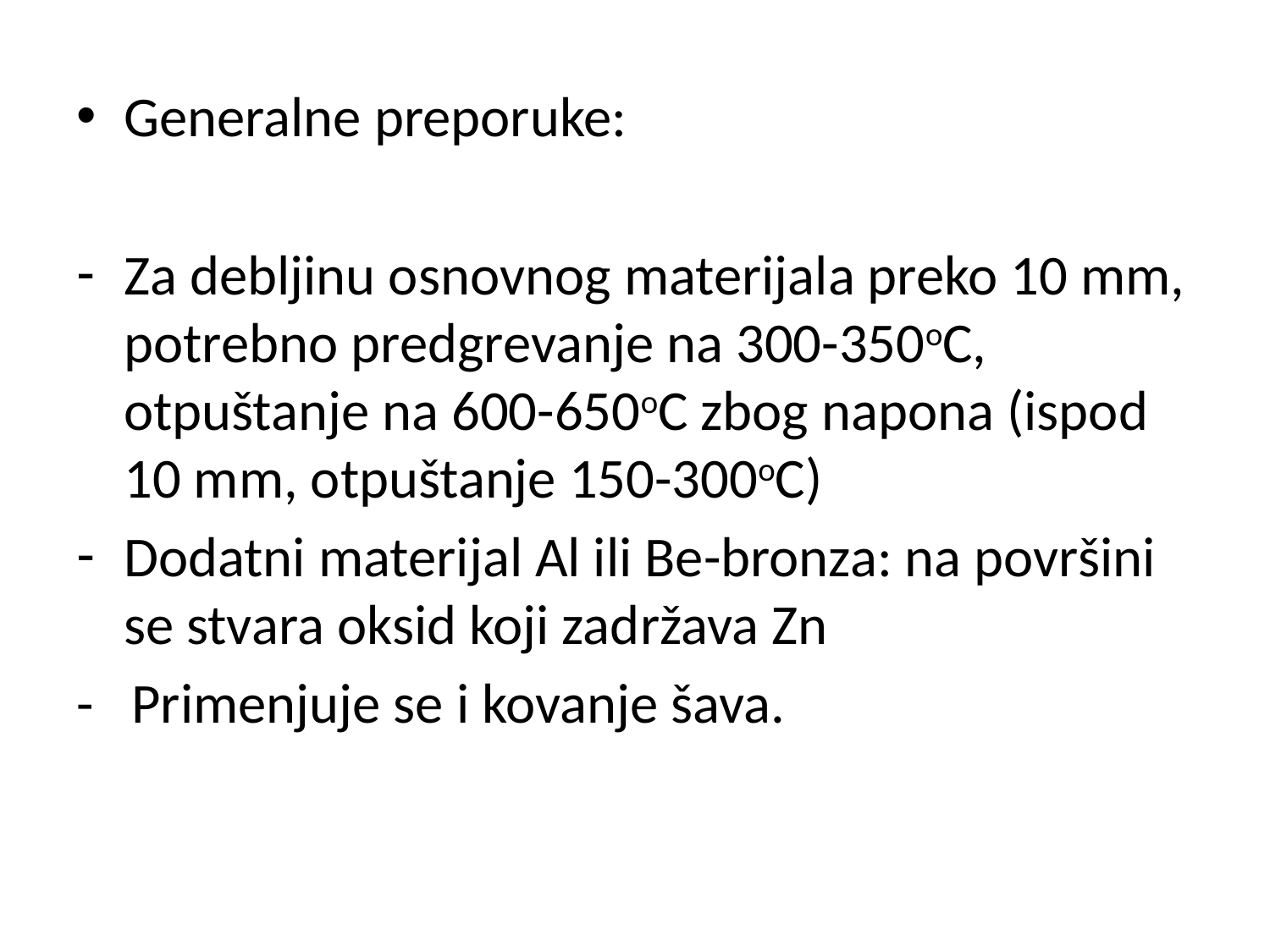

Generalne preporuke:

Za debljinu osnovnog materijala preko 10 mm, potrebno predgrevanje na 300-350oC, otpuštanje na 600-650oC zbog napona (ispod 10 mm, otpuštanje 150-300oC)
Dodatni materijal Al ili Be-bronza: na površini se stvara oksid koji zadržava Zn
-   Primenjuje se i kovanje šava.